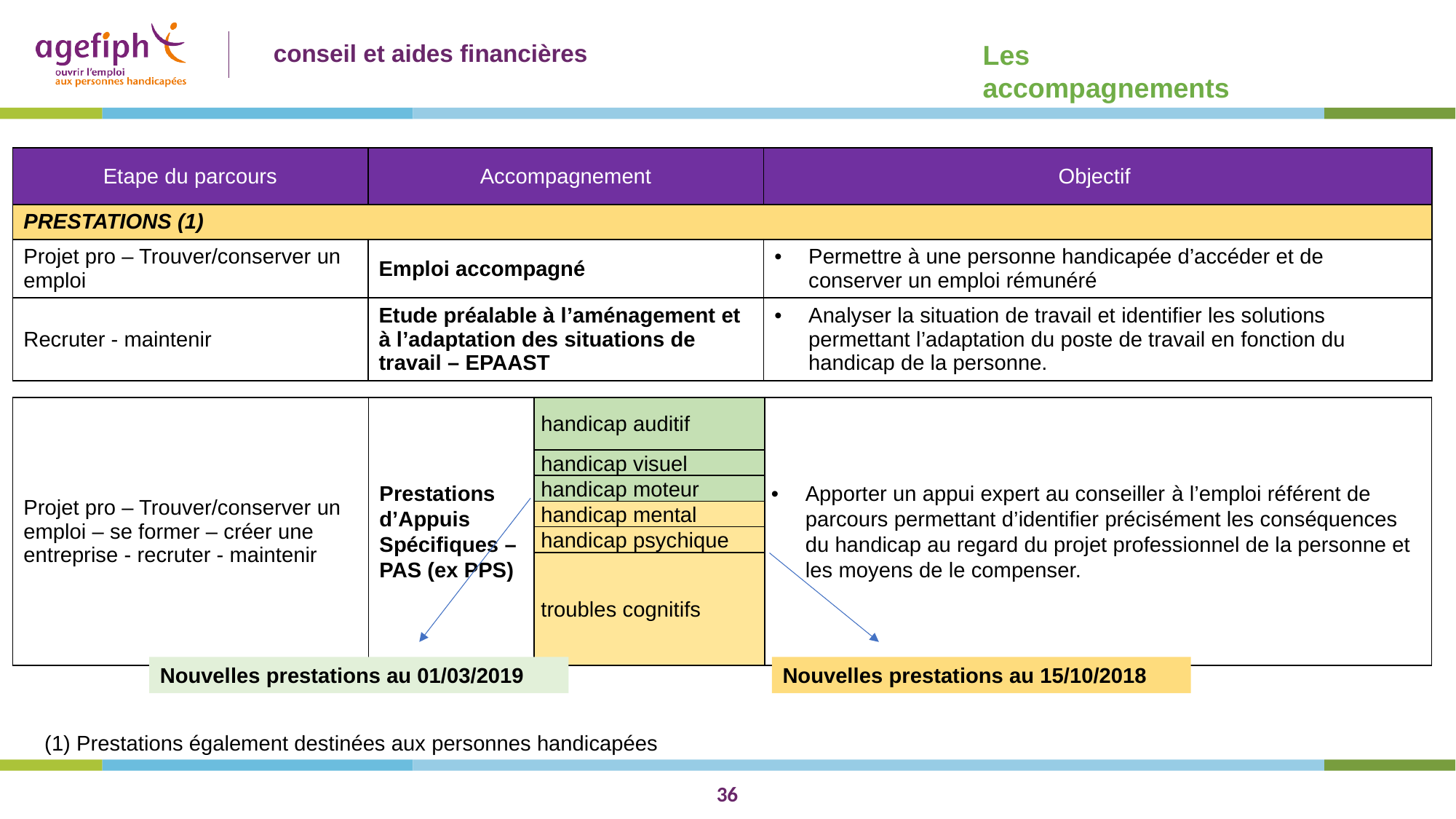

Les accompagnements
| Etape du parcours | Accompagnement | Objectif |
| --- | --- | --- |
| PRESTATIONS (1) |  |  |
| Projet pro – Trouver/conserver un emploi | Emploi accompagné | Permettre à une personne handicapée d’accéder et de conserver un emploi rémunéré |
| Recruter - maintenir | Etude préalable à l’aménagement et à l’adaptation des situations de travail – EPAAST | Analyser la situation de travail et identifier les solutions permettant l’adaptation du poste de travail en fonction du handicap de la personne. |
| Projet pro – Trouver/conserver un emploi – se former – créer une entreprise - recruter - maintenir | Prestations d’Appuis Spécifiques – PAS (ex PPS) | handicap auditif | Apporter un appui expert au conseiller à l’emploi référent de parcours permettant d’identifier précisément les conséquences du handicap au regard du projet professionnel de la personne et les moyens de le compenser. |
| --- | --- | --- | --- |
|  |  | handicap visuel |  |
|  |  | handicap moteur |  |
|  |  | handicap mental |  |
|  |  | handicap psychique |  |
|  |  | troubles cognitifs |  |
Nouvelles prestations au 01/03/2019
Nouvelles prestations au 15/10/2018
(1) Prestations également destinées aux personnes handicapées